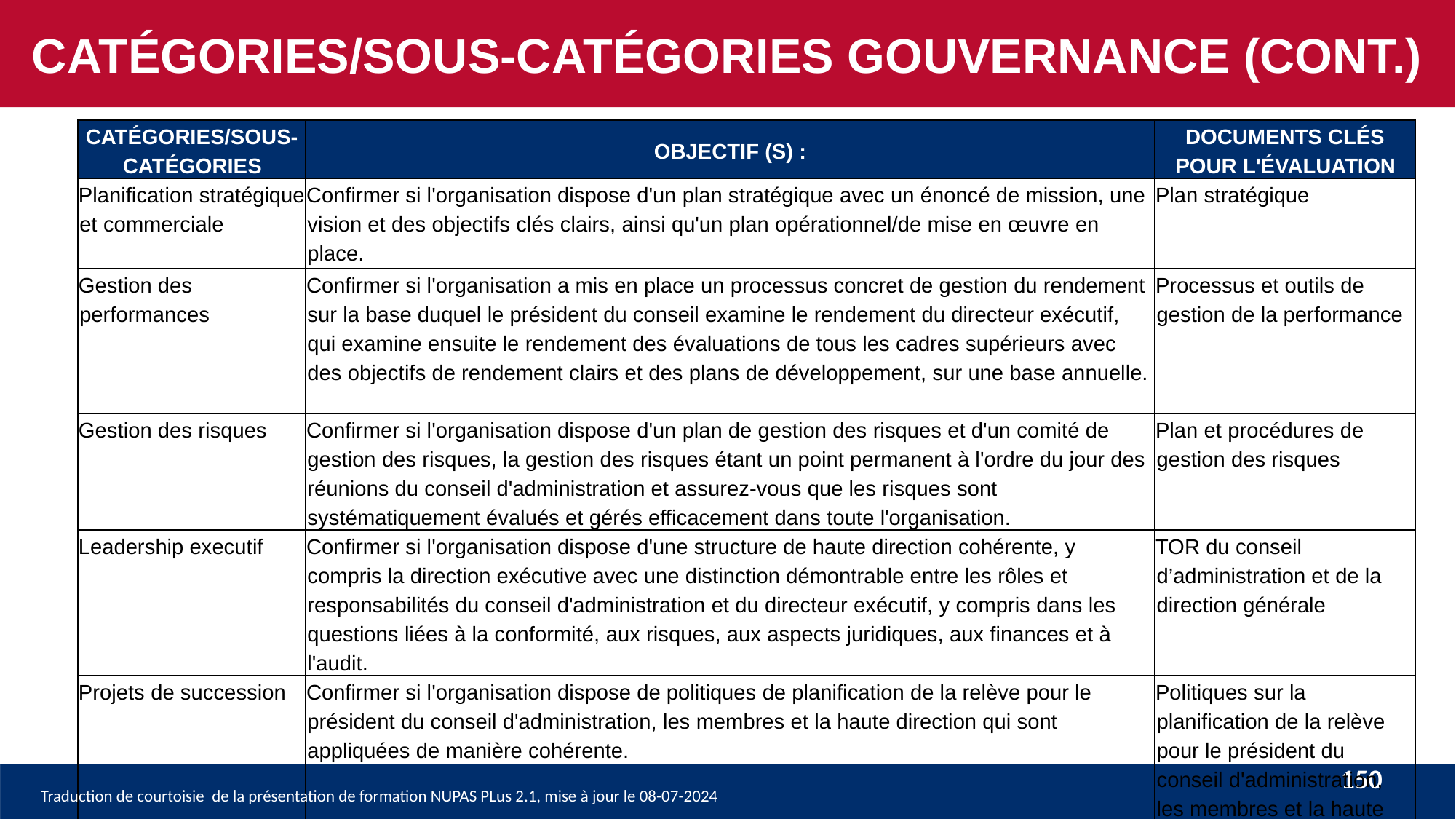

CATÉGORIES/SOUS-CATÉGORIES GOUVERNANCE (CONT.)
| CATÉGORIES/SOUS-CATÉGORIES | OBJECTIF (S) : | DOCUMENTS CLÉS POUR L'ÉVALUATION |
| --- | --- | --- |
| Planification stratégique et commerciale | Confirmer si l'organisation dispose d'un plan stratégique avec un énoncé de mission, une vision et des objectifs clés clairs, ainsi qu'un plan opérationnel/de mise en œuvre en place. | Plan stratégique |
| Gestion des performances | Confirmer si l'organisation a mis en place un processus concret de gestion du rendement sur la base duquel le président du conseil examine le rendement du directeur exécutif, qui examine ensuite le rendement des évaluations de tous les cadres supérieurs avec des objectifs de rendement clairs et des plans de développement, sur une base annuelle. | Processus et outils de gestion de la performance |
| Gestion des risques | Confirmer si l'organisation dispose d'un plan de gestion des risques et d'un comité de gestion des risques, la gestion des risques étant un point permanent à l'ordre du jour des réunions du conseil d'administration et assurez-vous que les risques sont systématiquement évalués et gérés efficacement dans toute l'organisation. | Plan et procédures de gestion des risques |
| Leadership executif | Confirmer si l'organisation dispose d'une structure de haute direction cohérente, y compris la direction exécutive avec une distinction démontrable entre les rôles et responsabilités du conseil d'administration et du directeur exécutif, y compris dans les questions liées à la conformité, aux risques, aux aspects juridiques, aux finances et à l'audit. | TOR du conseil d’administration et de la direction générale |
| Projets de succession | Confirmer si l'organisation dispose de politiques de planification de la relève pour le président du conseil d'administration, les membres et la haute direction qui sont appliquées de manière cohérente. | Politiques sur la planification de la relève pour le président du conseil d'administration, les membres et la haute direction |
150
Traduction de courtoisie  de la présentation de formation NUPAS PLus 2.1, mise à jour le 08-07-2024